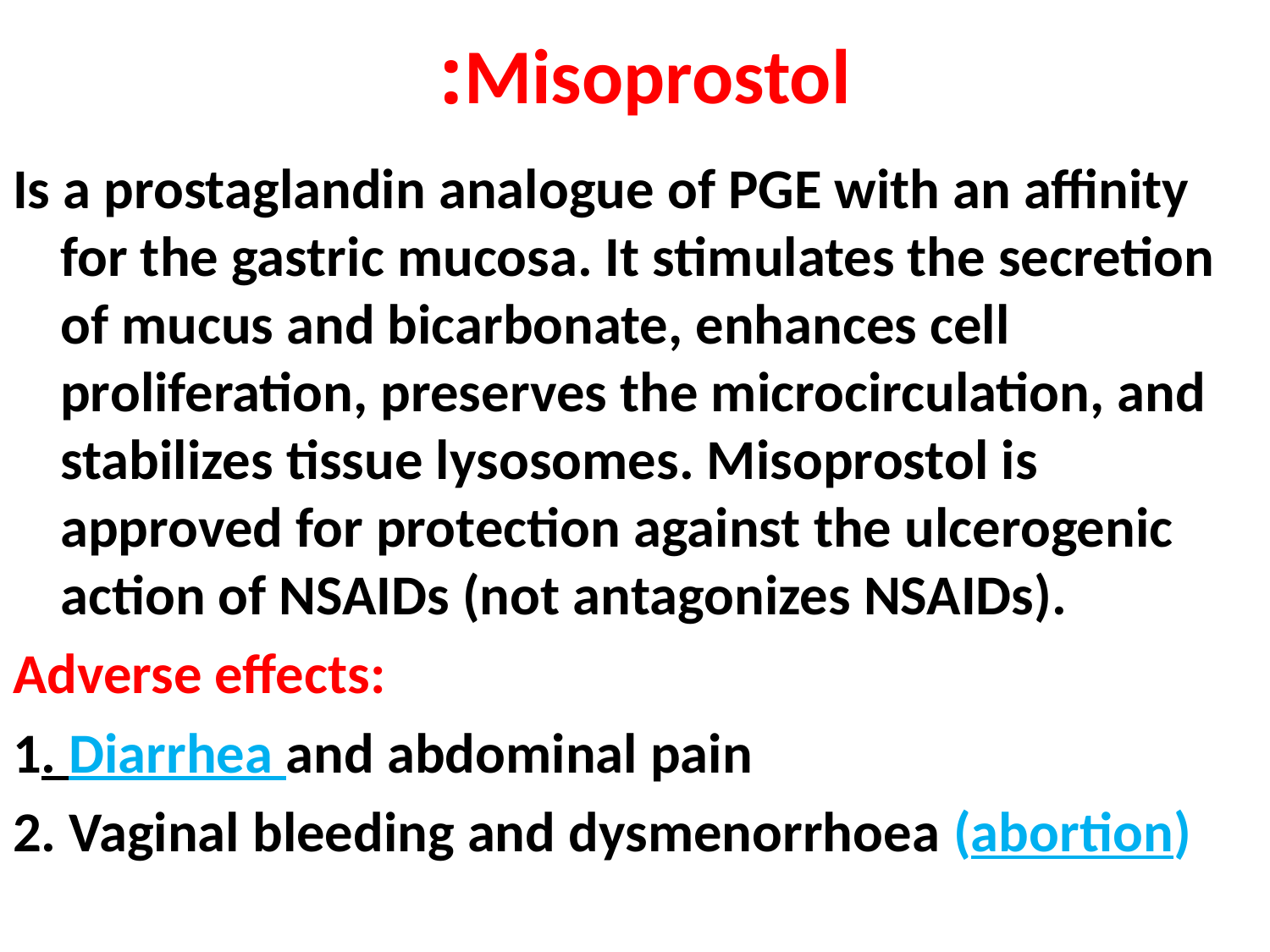

# Misoprostol:
Is a prostaglandin analogue of PGE with an affinity for the gastric mucosa. It stimulates the secretion of mucus and bicarbonate, enhances cell proliferation, preserves the microcirculation, and stabilizes tissue lysosomes. Misoprostol is approved for protection against the ulcerogenic action of NSAIDs (not antagonizes NSAIDs).
Adverse effects:
1. Diarrhea and abdominal pain
2. Vaginal bleeding and dysmenorrhoea (abortion)